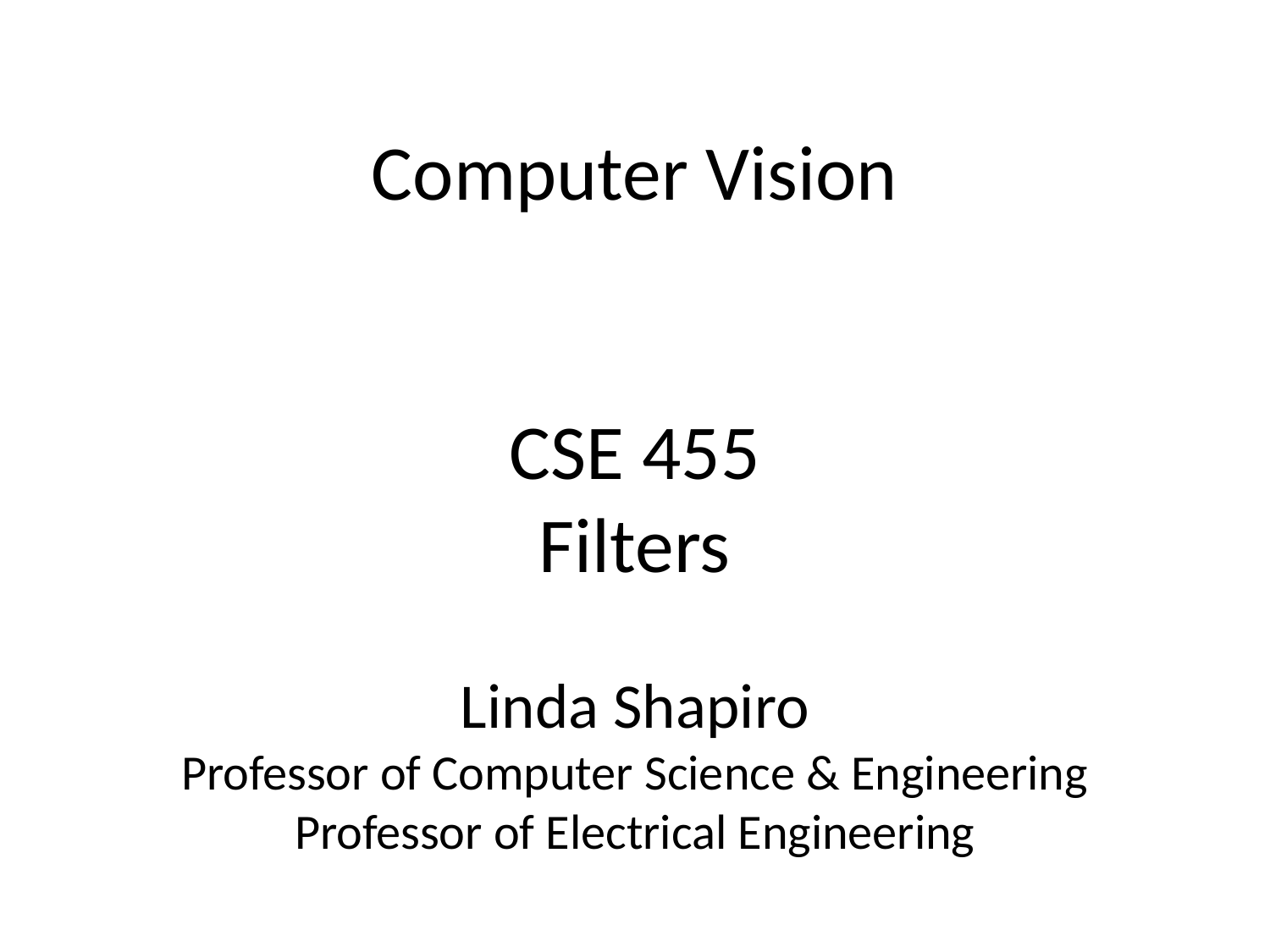

# Computer Vision CSE 455 Filters Linda Shapiro Professor of Computer Science & Engineering Professor of Electrical Engineering